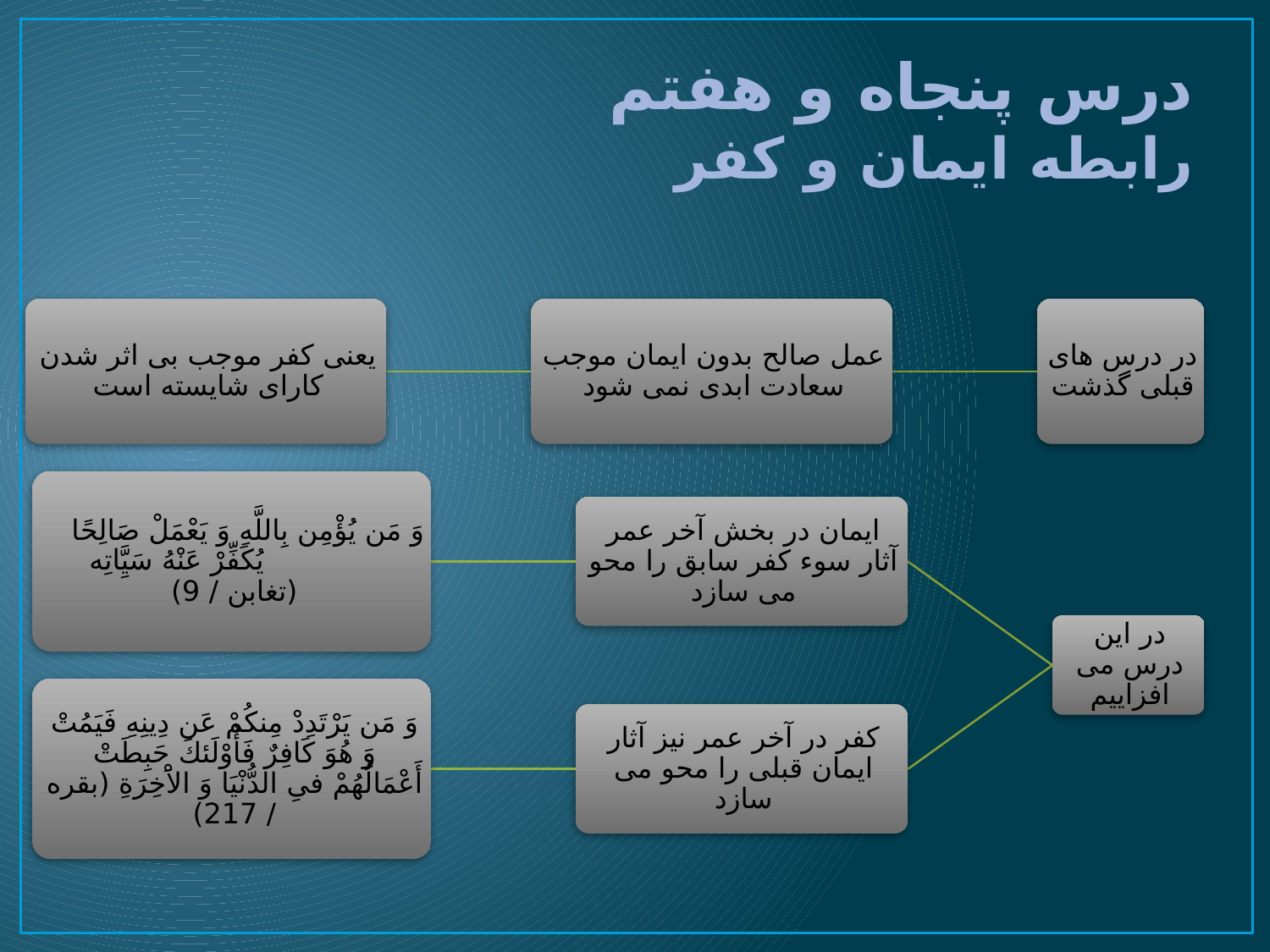

# درس پنجاه و هفتم رابطه ایمان و کفر
در درس های قبلی گذشت

عمل صالح بدون ایمان موجب سعادت ابدی نمی شود

یعنی کفر موجب بی اثر شدن کارای شایسته است
در این درس می افزاییم

ایمان در بخش آخر عمر آثار سوء کفر سابق را محو می سازد

وَ مَن يُؤْمِن بِاللَّهِ وَ يَعْمَلْ صَالِحًا                 يُكَفِّرْ عَنْهُ سَيَِّاتِه (تغابن / 9)

کفر در آخر عمر نیز آثار ایمان قبلی را محو می سازد

وَ مَن يَرْتَدِدْ مِنكُمْ عَن دِينِهِ فَيَمُتْ وَ هُوَ كَافِرٌ فَأُوْلَئكَ حَبِطَتْ أَعْمَالُهُمْ فىِ الدُّنْيَا وَ الاَْخِرَةِ (بقره / 217)